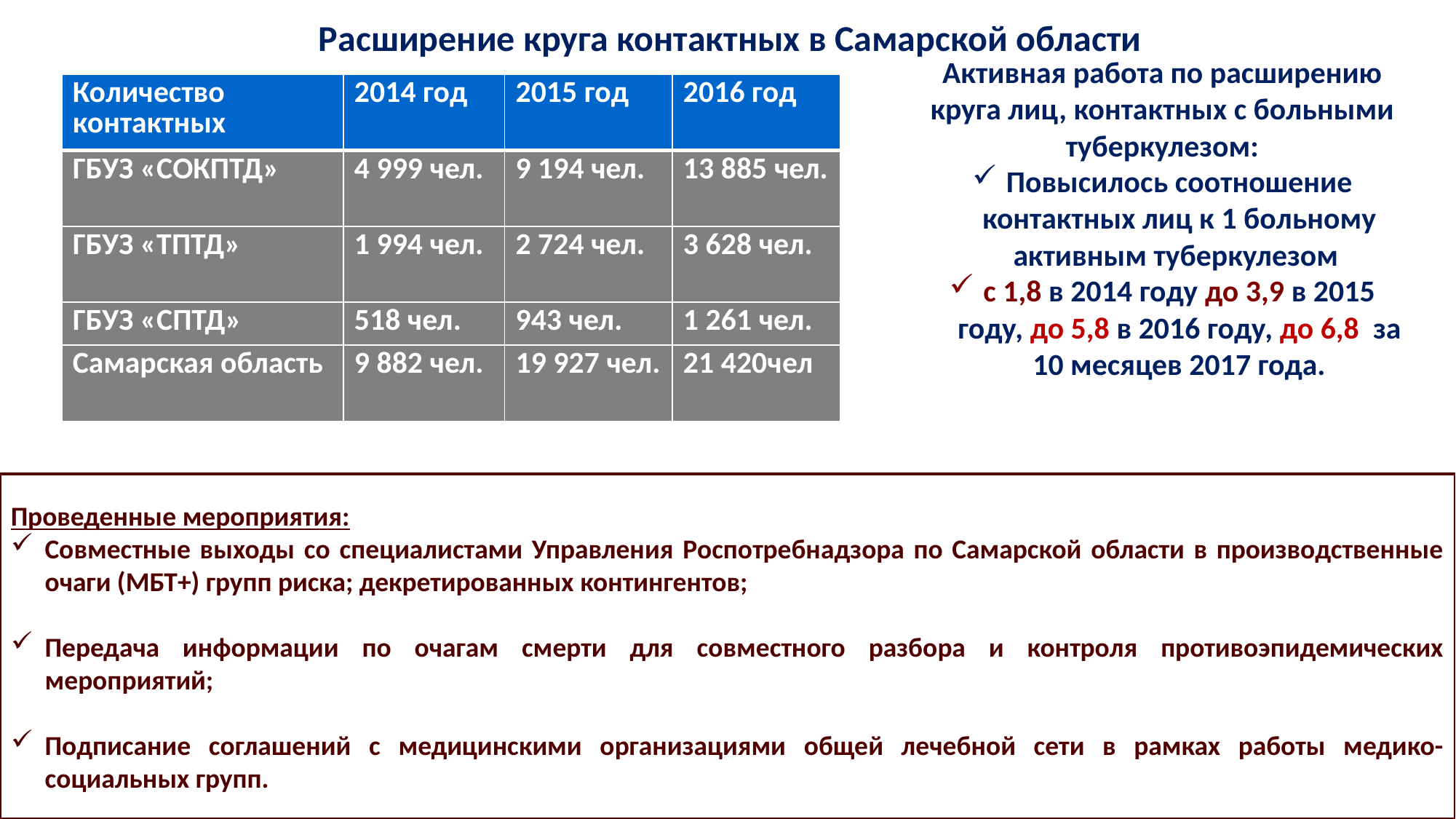

Расширение круга контактных в Самарской области
| Количество контактных | 2014 год | 2015 год | 2016 год |
| --- | --- | --- | --- |
| ГБУЗ «СОКПТД» | 4 999 чел. | 9 194 чел. | 13 885 чел. |
| ГБУЗ «ТПТД» | 1 994 чел. | 2 724 чел. | 3 628 чел. |
| ГБУЗ «СПТД» | 518 чел. | 943 чел. | 1 261 чел. |
| Самарская область | 9 882 чел. | 19 927 чел. | 21 420чел |
Активная работа по расширению круга лиц, контактных с больными туберкулезом:
Повысилось соотношение контактных лиц к 1 больному активным туберкулезом
с 1,8 в 2014 году до 3,9 в 2015 году, до 5,8 в 2016 году, до 6,8  за 10 месяцев 2017 года.

Проведенные мероприятия:
Совместные выходы со специалистами Управления Роспотребнадзора по Самарской области в производственные очаги (МБТ+) групп риска; декретированных контингентов;

Передача информации по очагам смерти для совместного разбора и контроля противоэпидемических мероприятий;

Подписание соглашений с медицинскими организациями общей лечебной сети в рамках работы медико-социальных групп.